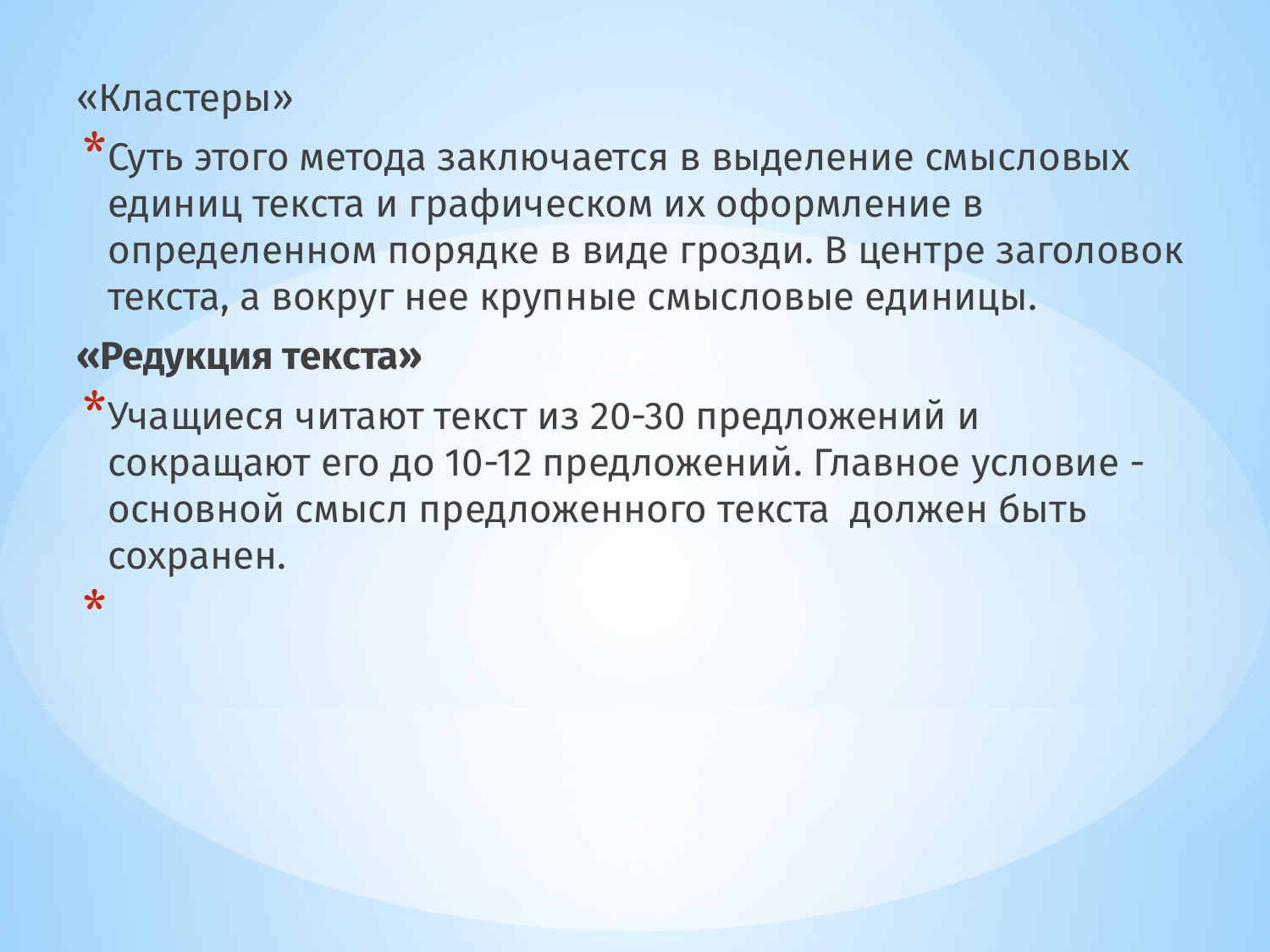

#
«Кластеры»
Суть этого метода заключается в выделение смысловых единиц текста и графическом их оформление в определенном порядке в виде грозди. В центре заголовок текста, а вокруг нее крупные смысловые единицы.
«Редукция текста»
Учащиеся читают текст из 20-30 предложений и сокращают его до 10-12 предложений. Главное условие - основной смысл предложенного текста  должен быть сохранен.